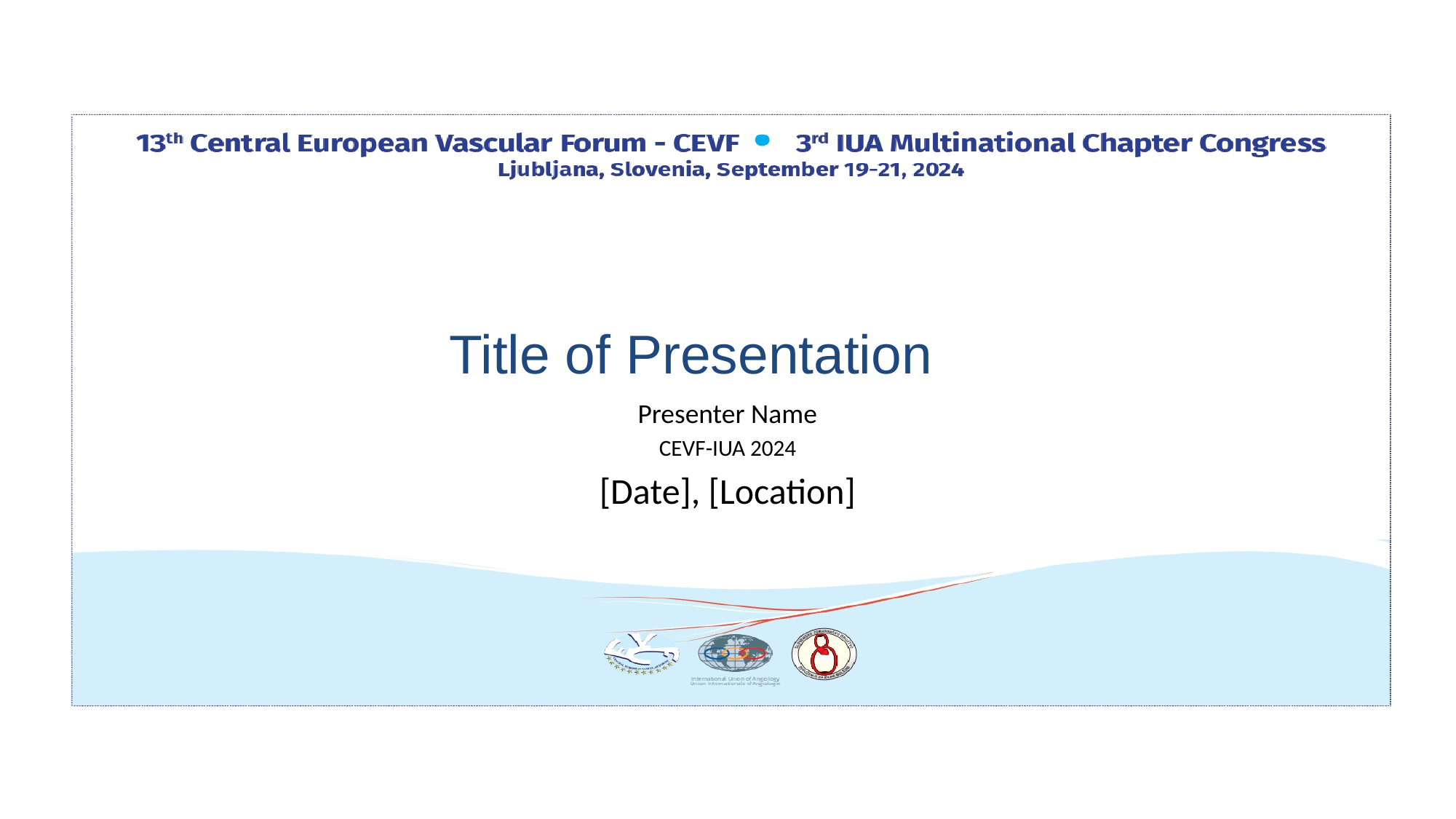

Title of Presentation
Presenter Name
CEVF-IUA 2024
[Date], [Location]